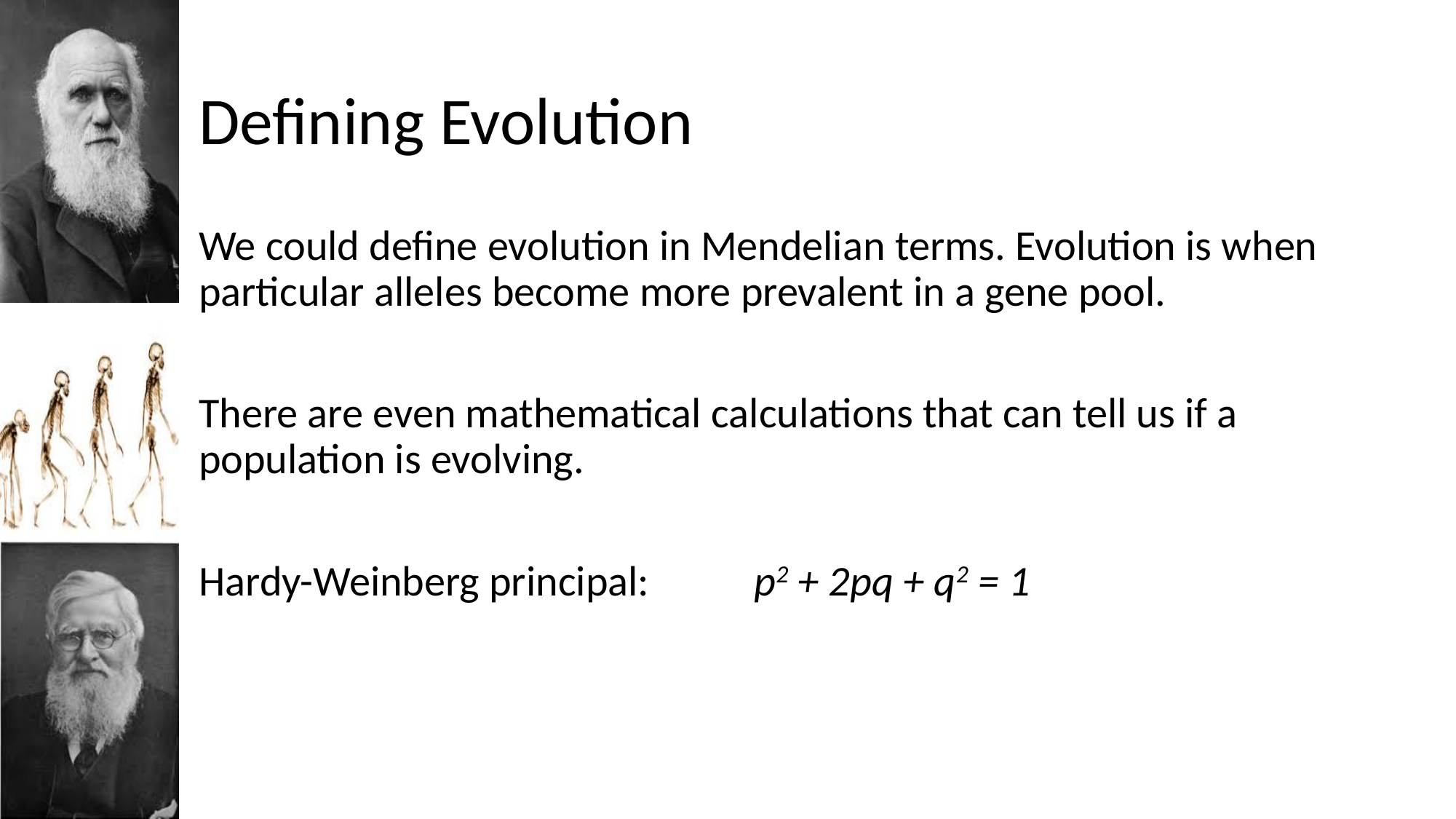

# Defining Evolution
We could define evolution in Mendelian terms. Evolution is when particular alleles become more prevalent in a gene pool.

There are even mathematical calculations that can tell us if a population is evolving.

Hardy-Weinberg principal:	 p2 + 2pq + q2 = 1